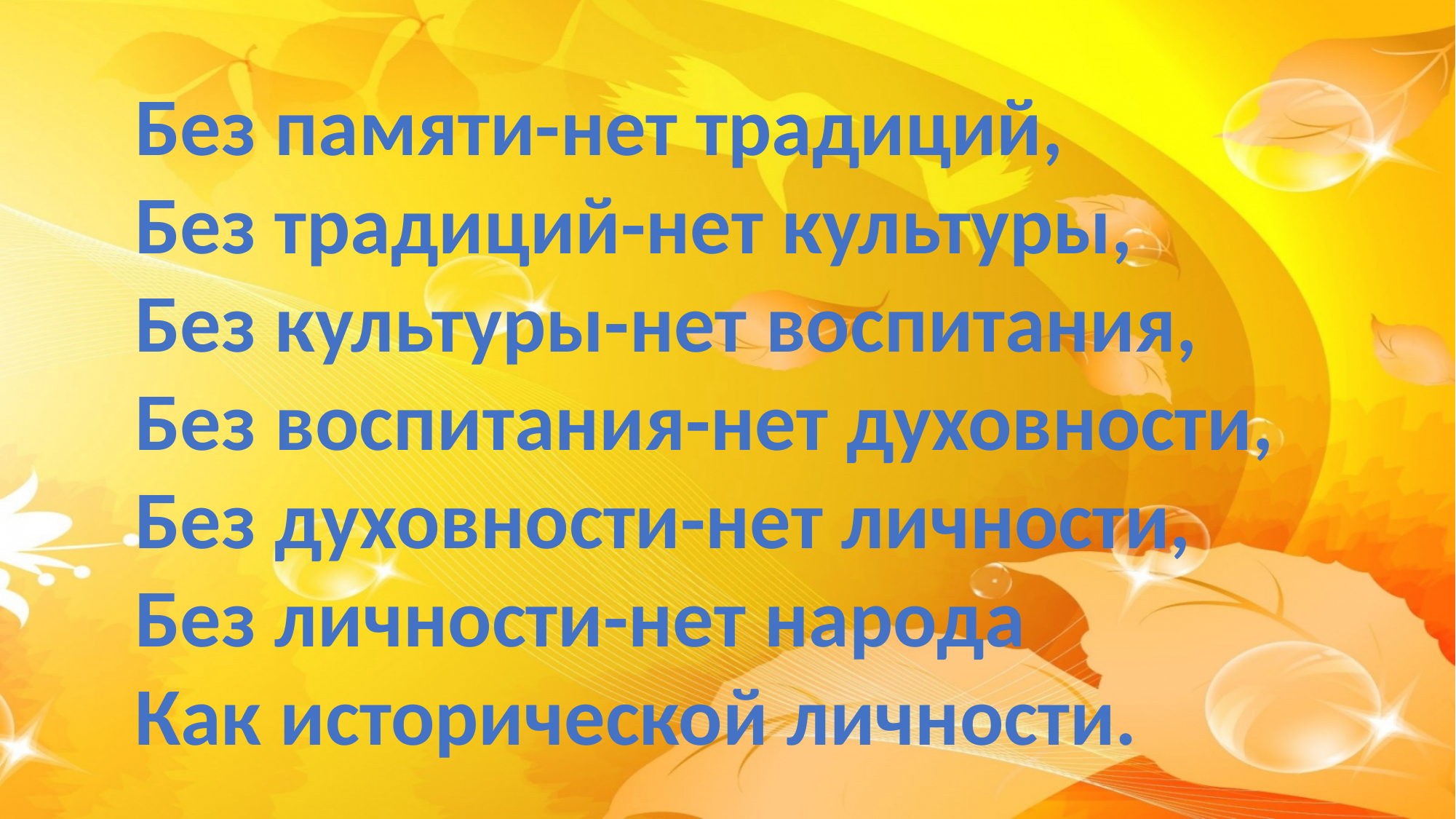

Без памяти-нет традиций,
Без традиций-нет культуры,
Без культуры-нет воспитания,
Без воспитания-нет духовности,
Без духовности-нет личности,
Без личности-нет народа
Как исторической личности.